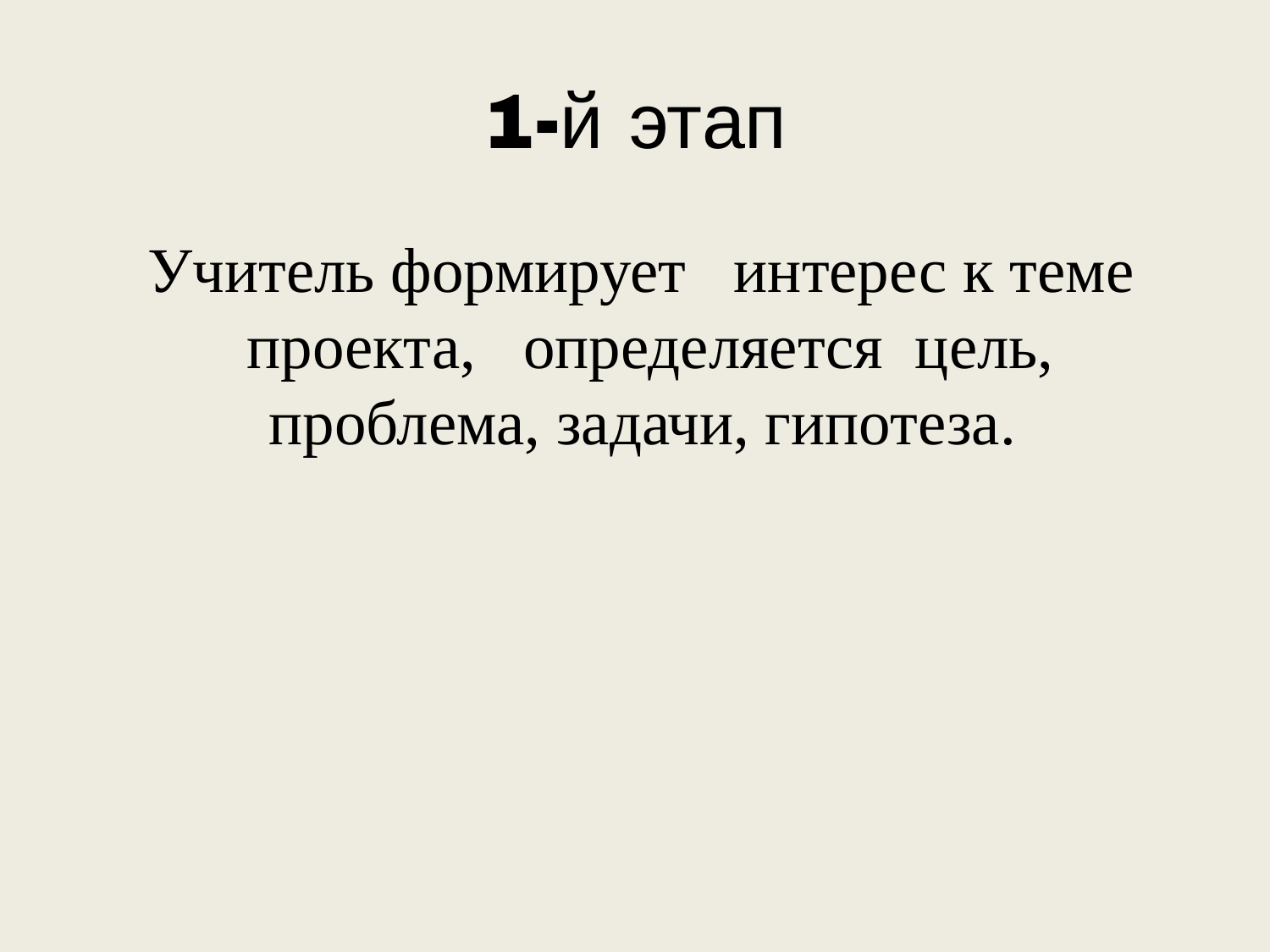

# 1-й этап
 Учитель формирует   интерес к теме проекта,   определяется  цель,  проблема, задачи, гипотеза.